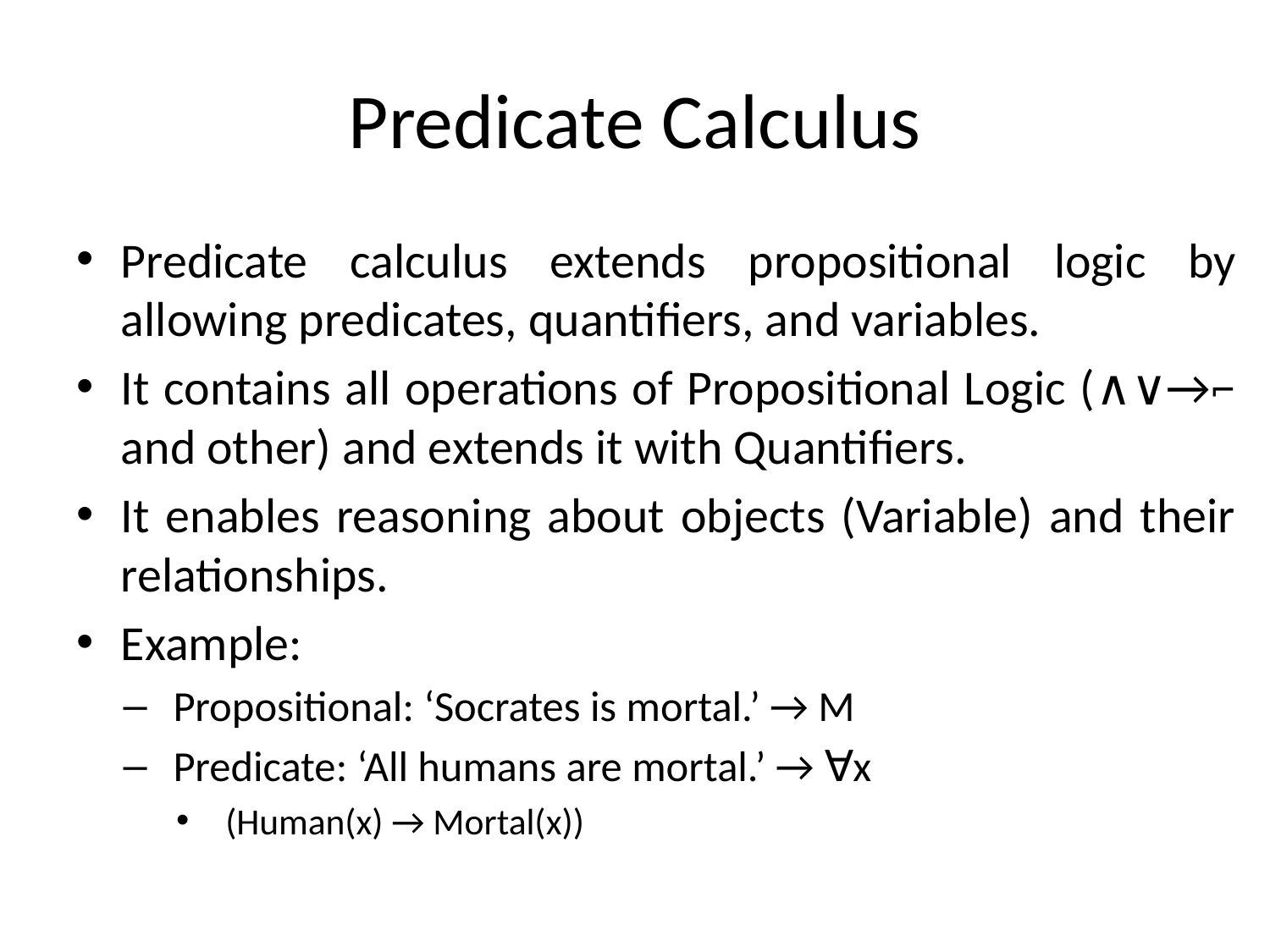

# Predicate Calculus
Predicate calculus extends propositional logic by allowing predicates, quantifiers, and variables.
It contains all operations of Propositional Logic (∧∨→⌐ and other) and extends it with Quantifiers.
It enables reasoning about objects (Variable) and their relationships.
Example:
Propositional: ‘Socrates is mortal.’ → M
Predicate: ‘All humans are mortal.’ → ∀x
(Human(x) → Mortal(x))